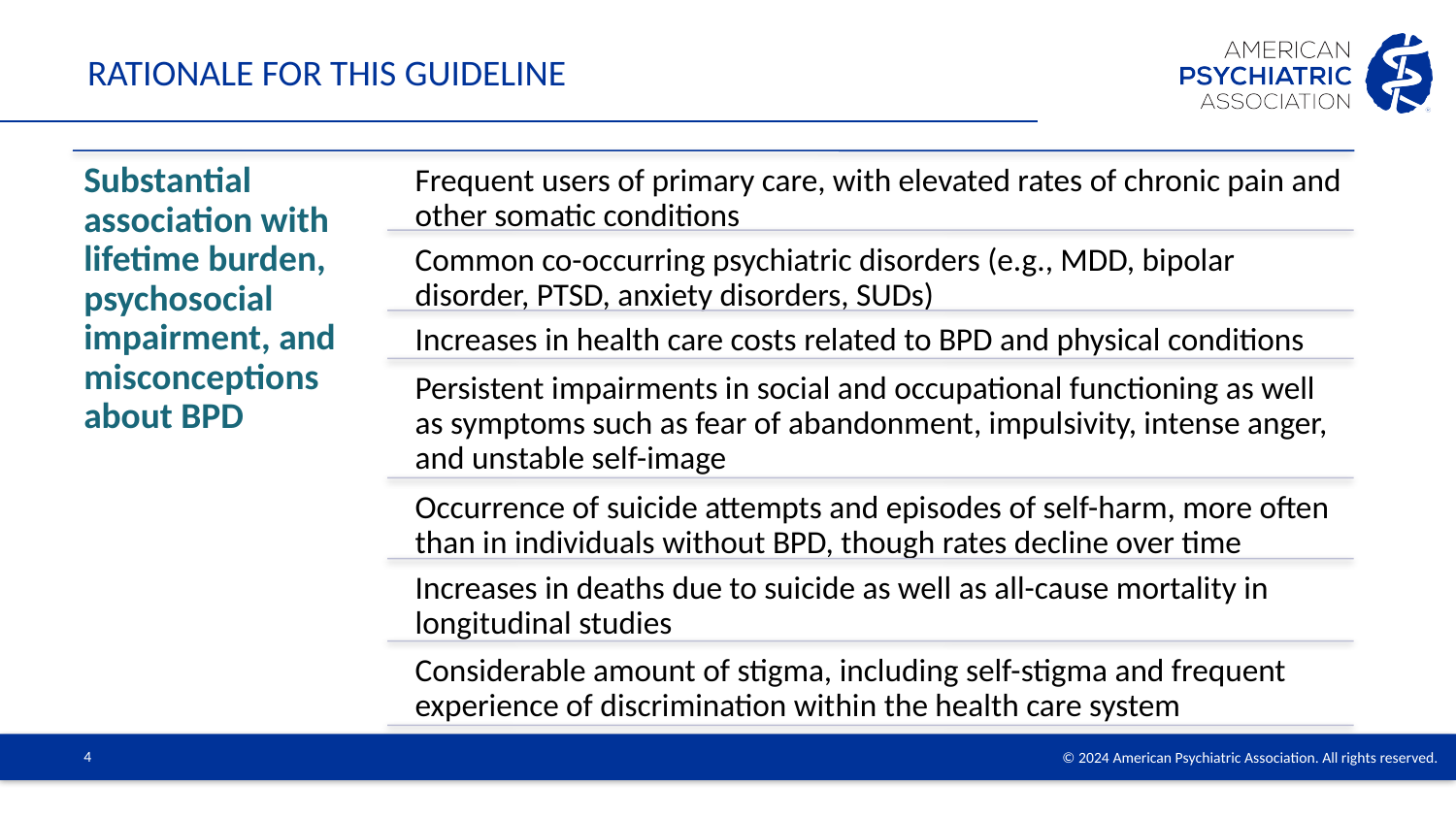

# Rationale for this guideline
Substantial association with lifetime burden, psychosocial impairment, and misconceptions about BPD
Frequent users of primary care, with elevated rates of chronic pain and other somatic conditions
Common co-occurring psychiatric disorders (e.g., MDD, bipolar disorder, PTSD, anxiety disorders, SUDs)
Increases in health care costs related to BPD and physical conditions
Persistent impairments in social and occupational functioning as well as symptoms such as fear of abandonment, impulsivity, intense anger, and unstable self-image
Occurrence of suicide attempts and episodes of self-harm, more often than in individuals without BPD, though rates decline over time
Increases in deaths due to suicide as well as all-cause mortality in longitudinal studies
Considerable amount of stigma, including self-stigma and frequent experience of discrimination within the health care system